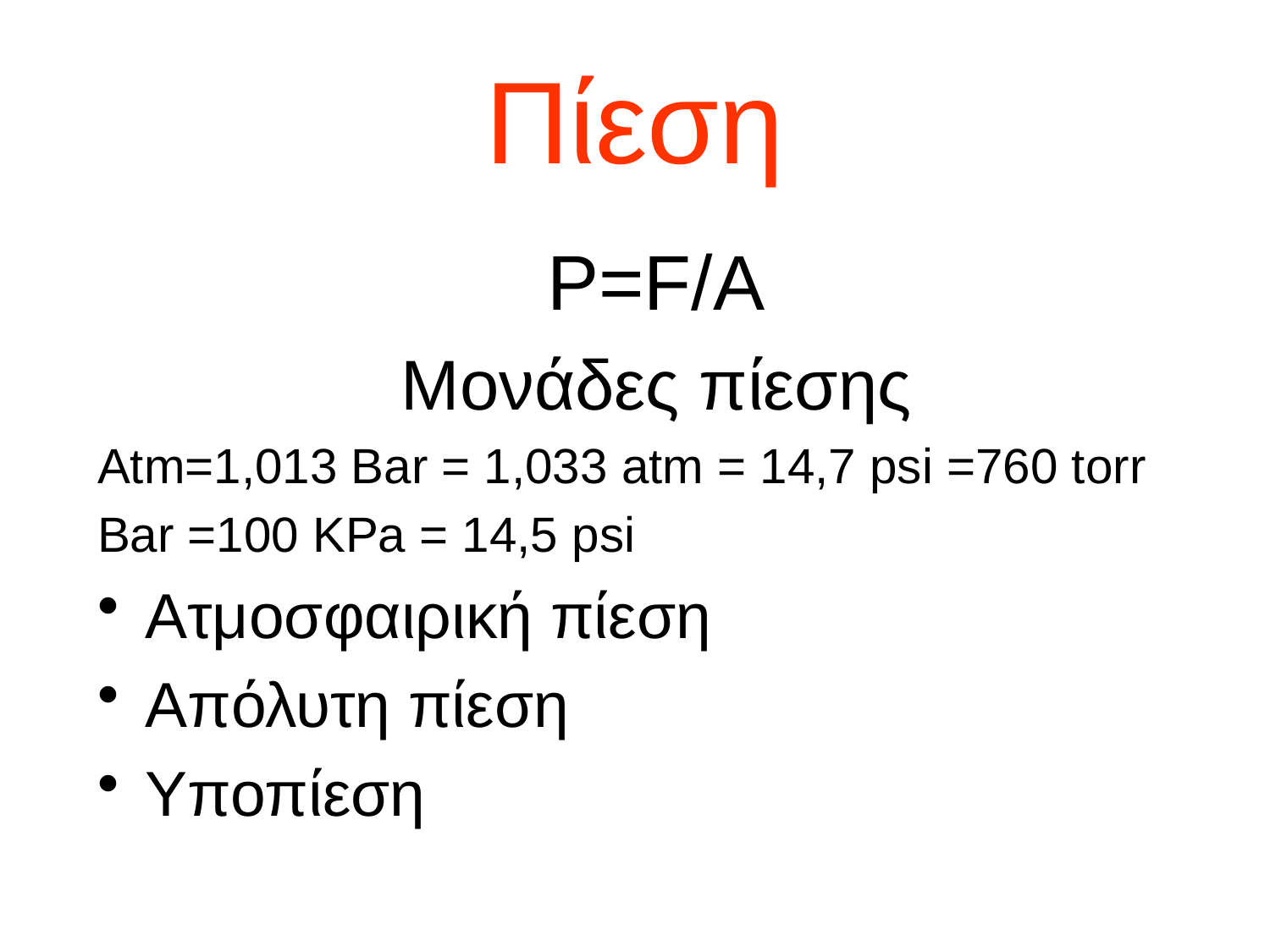

# Πίεση
P=F/A
Μονάδες πίεσης
Atm=1,013 Bar = 1,033 atm = 14,7 psi =760 torr
Bar =100 KPa = 14,5 psi
Ατμοσφαιρική πίεση
Απόλυτη πίεση
Υποπίεση